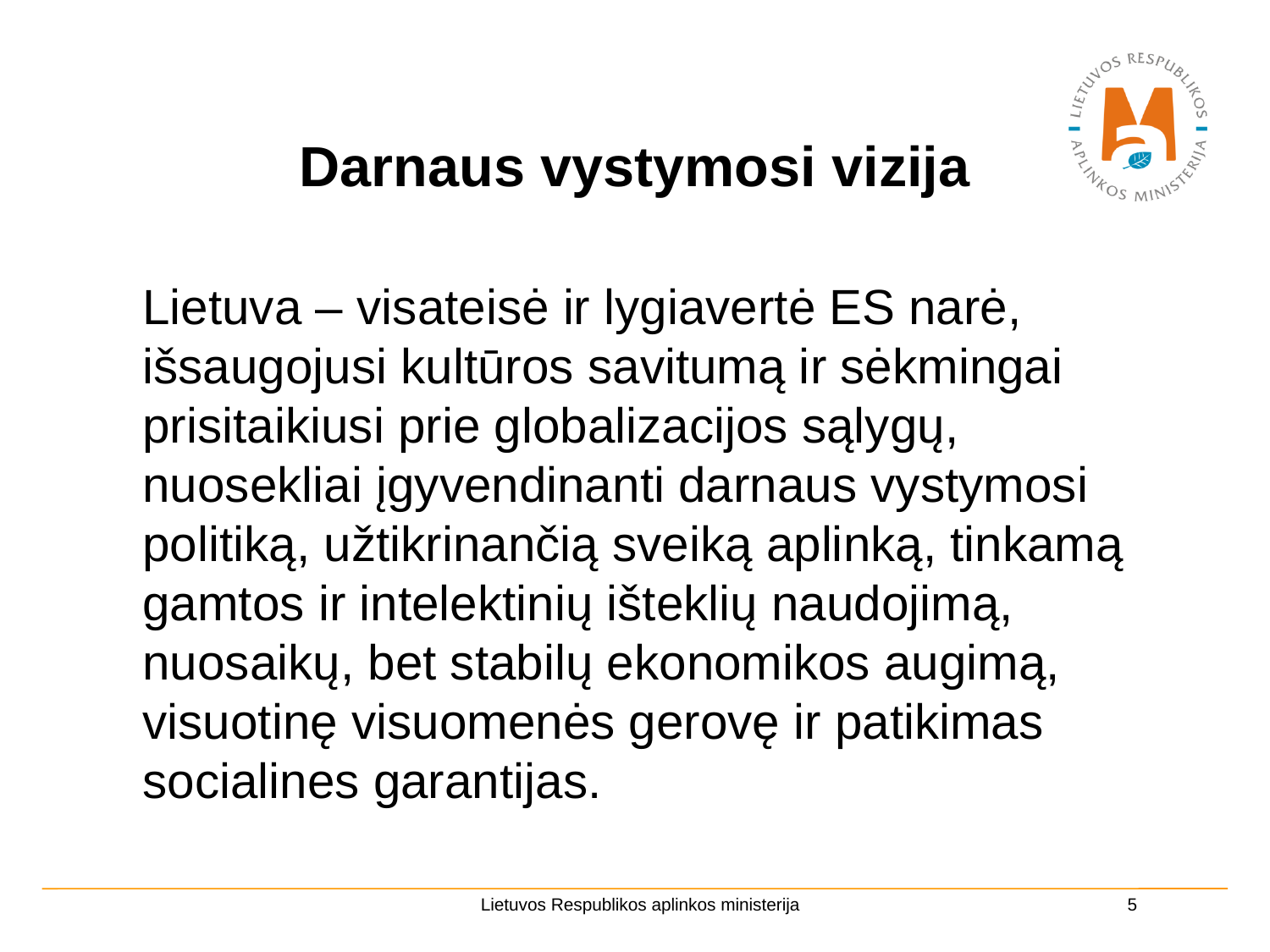

# Darnaus vystymosi vizija
Lietuva – visateisė ir lygiavertė ES narė, išsaugojusi kultūros savitumą ir sėkmingai prisitaikiusi prie globalizacijos sąlygų, nuosekliai įgyvendinanti darnaus vystymosi politiką, užtikrinančią sveiką aplinką, tinkamą gamtos ir intelektinių išteklių naudojimą, nuosaikų, bet stabilų ekonomikos augimą, visuotinę visuomenės gerovę ir patikimas socialines garantijas.